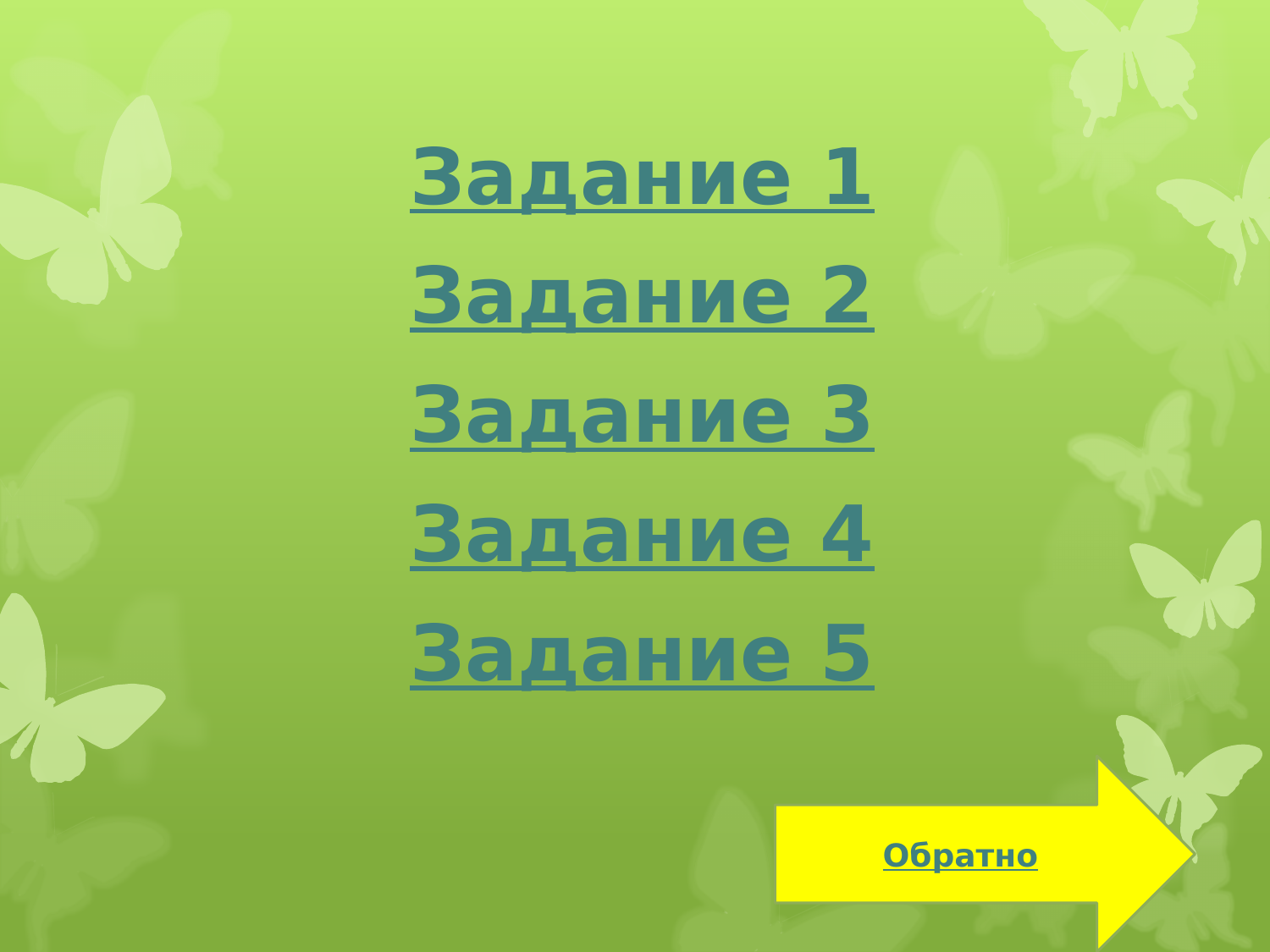

Задание 1
Задание 2
Задание 3
Задание 4
Задание 5

#
Обратно